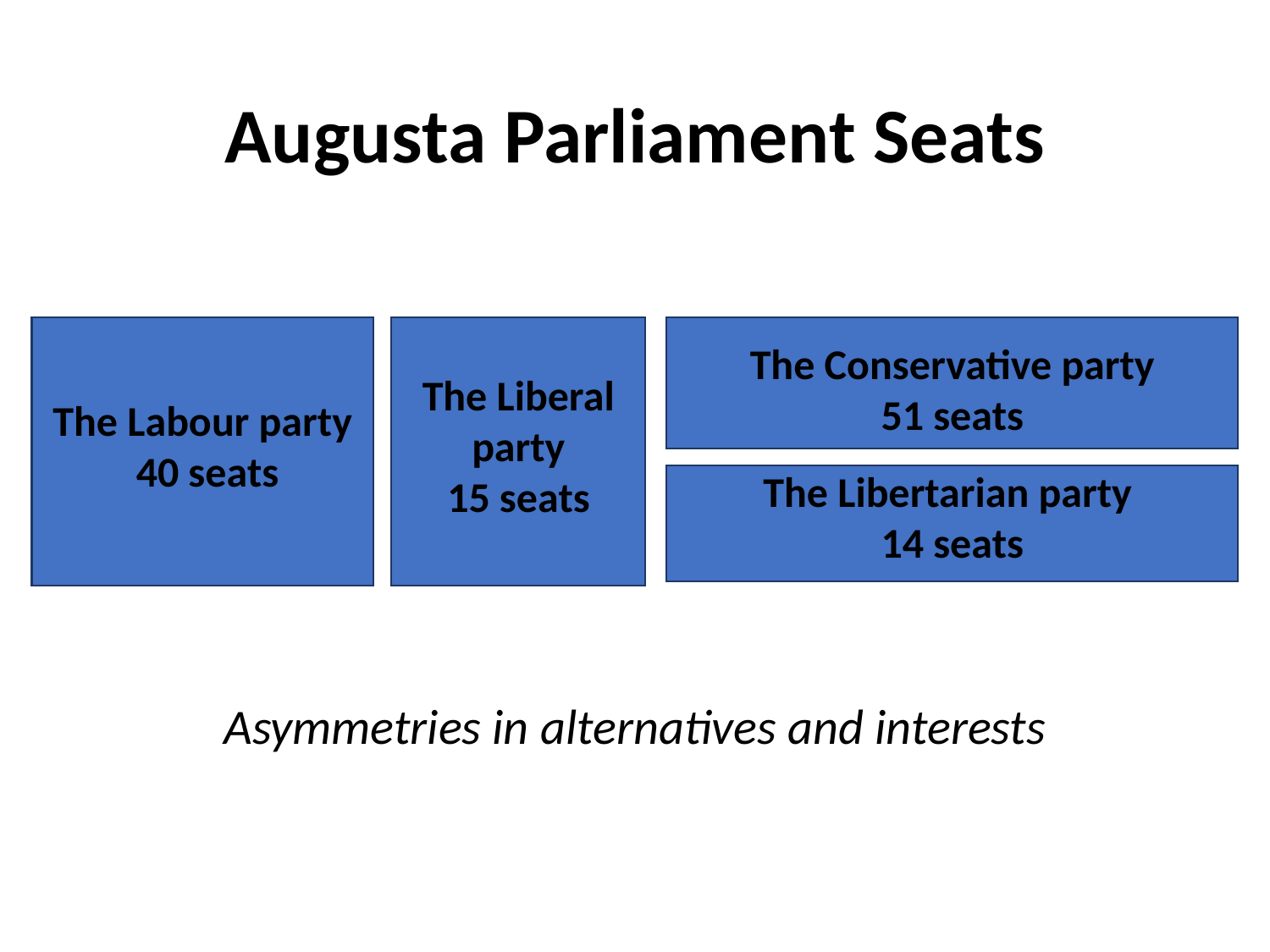

# Augusta Parliament Seats

The Labour party
 40 seats

The Liberal party
15 seats

The Conservative party
51 seats

The Libertarian party
14 seats

Asymmetries in alternatives and interests